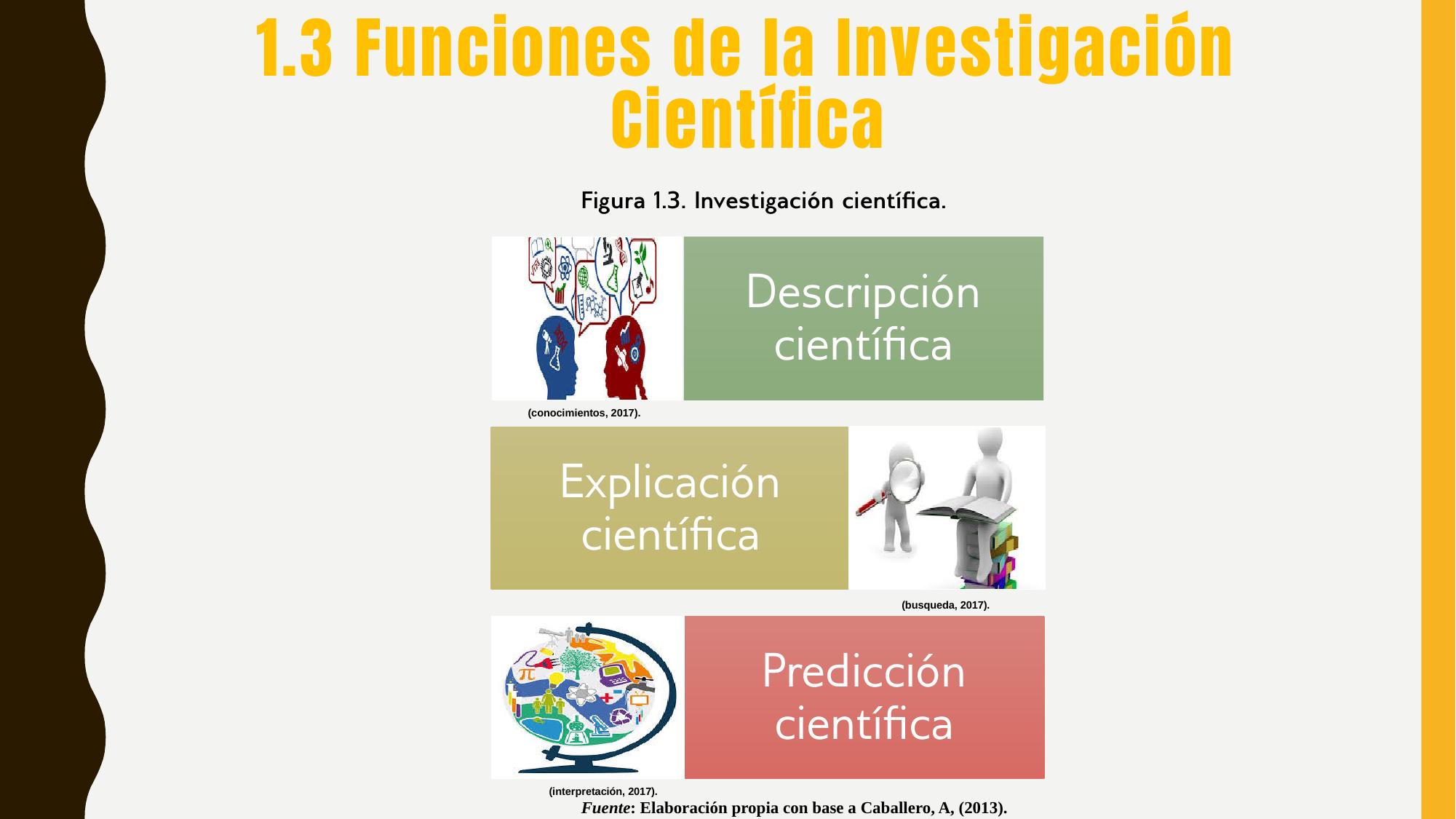

# 1.3 Funciones de la Investigación Científica
Figura 1.3. Investigación científica.
Descripción científica
Explicación científica
Predicción científica
(conocimientos, 2017).
(busqueda, 2017).
(interpretación, 2017).
Fuente: Elaboración propia con base a Caballero, A, (2013).